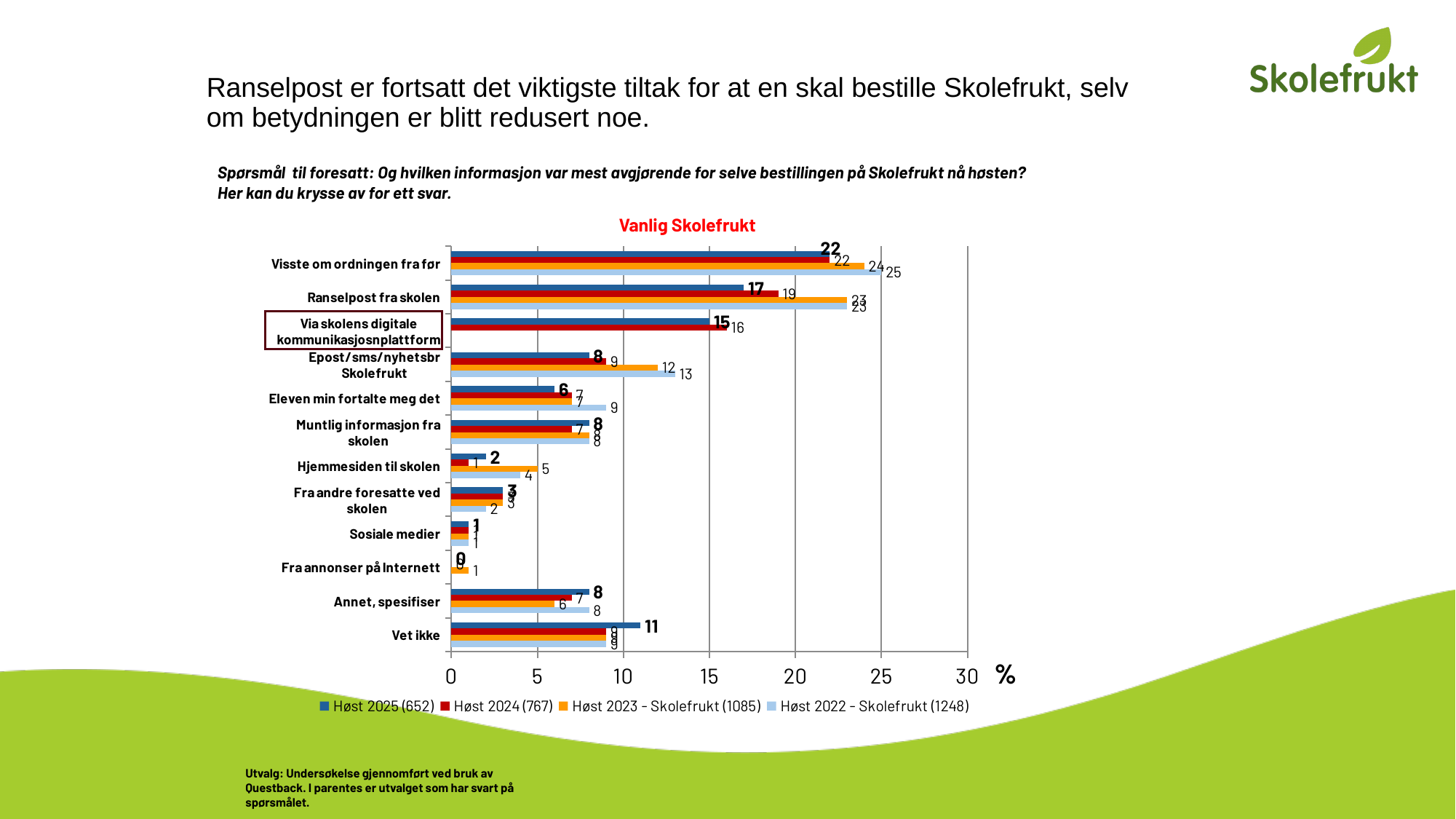

# Ranselpost er fortsatt det viktigste tiltak for at en skal bestille Skolefrukt, selv om betydningen er blitt redusert noe.
Spørsmål  til foresatt: Og hvilken informasjon var mest avgjørende for selve bestillingen på Skolefrukt nå høsten? Her kan du krysse av for ett svar.

### Chart

| Category | Høst 2022 - Skolefrukt (1248) | Høst 2023 - Skolefrukt (1085) | Høst 2024 (767) | Høst 2025 (652) |
|---|---|---|---|---|
| Vet ikke | 9.0 | 9.0 | 9.0 | 11.0 |
| Annet, spesifiser | 8.0 | 6.0 | 7.0 | 8.0 |
| Fra annonser på Internett | None | 1.0 | 0.0 | 0.0 |
| Sosiale medier | 1.0 | 1.0 | 1.0 | 1.0 |
| Fra andre foresatte ved skolen | 2.0 | 3.0 | 3.0 | 3.0 |
| Hjemmesiden til skolen | 4.0 | 5.0 | 1.0 | 2.0 |
| Muntlig informasjon fra skolen | 8.0 | 8.0 | 7.0 | 8.0 |
| Eleven min fortalte meg det | 9.0 | 7.0 | 7.0 | 6.0 |
| Epost/sms/nyhetsbr Skolefrukt | 13.0 | 12.0 | 9.0 | 8.0 |
| Via skolens digitale kommunikasjosnplattform | None | None | 16.0 | 15.0 |
| Ranselpost fra skolen | 23.0 | 23.0 | 19.0 | 17.0 |
| Visste om ordningen fra før | 25.0 | 24.0 | 22.0 | 22.0 |
Vanlig Skolefrukt

%
Utvalg: Undersøkelse gjennomført ved bruk av Questback. I parentes er utvalget som har svart på spørsmålet.